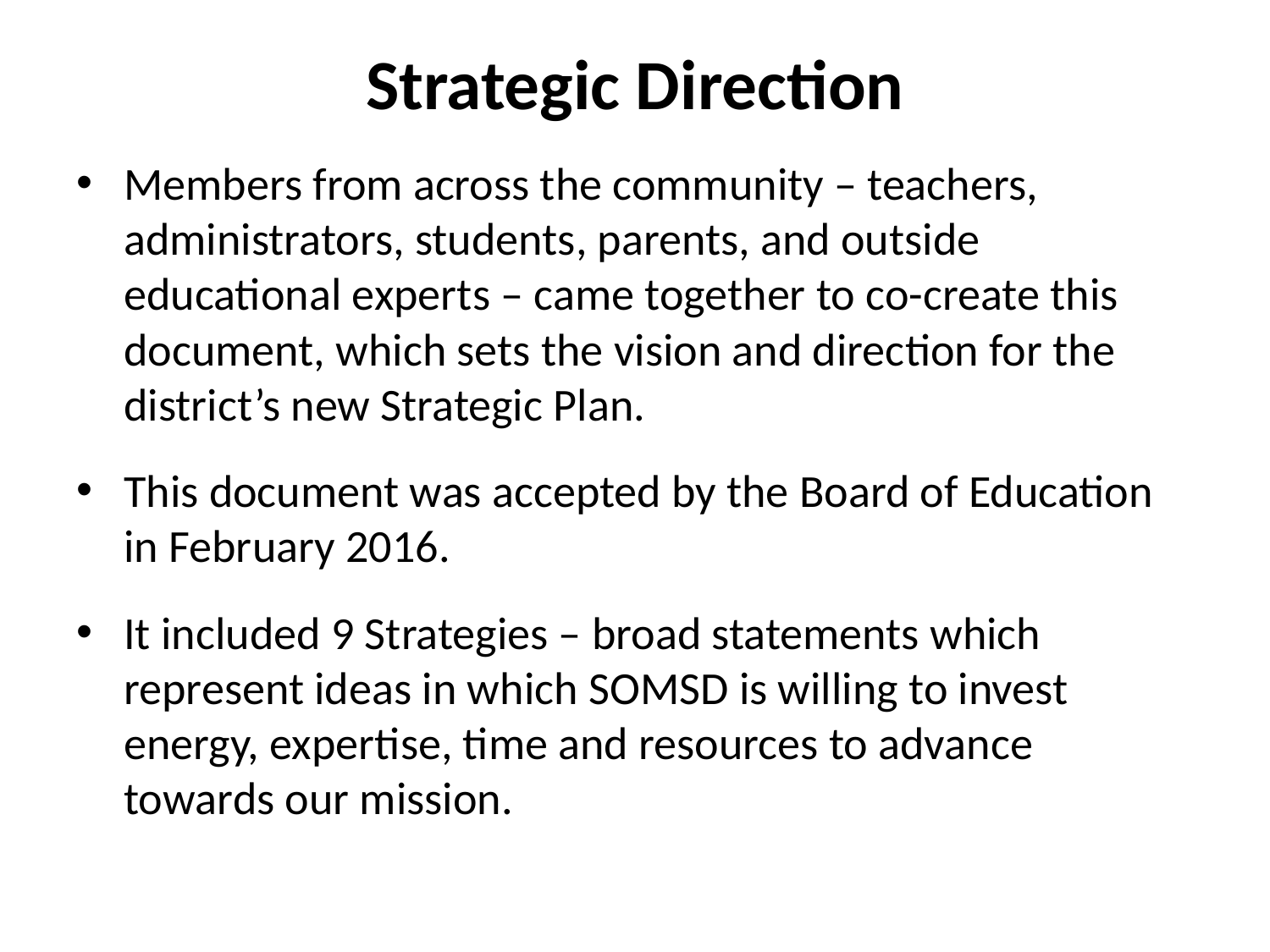

# Strategic Direction
Members from across the community – teachers, administrators, students, parents, and outside educational experts – came together to co-create this document, which sets the vision and direction for the district’s new Strategic Plan.
This document was accepted by the Board of Education in February 2016.
It included 9 Strategies – broad statements which represent ideas in which SOMSD is willing to invest energy, expertise, time and resources to advance towards our mission.